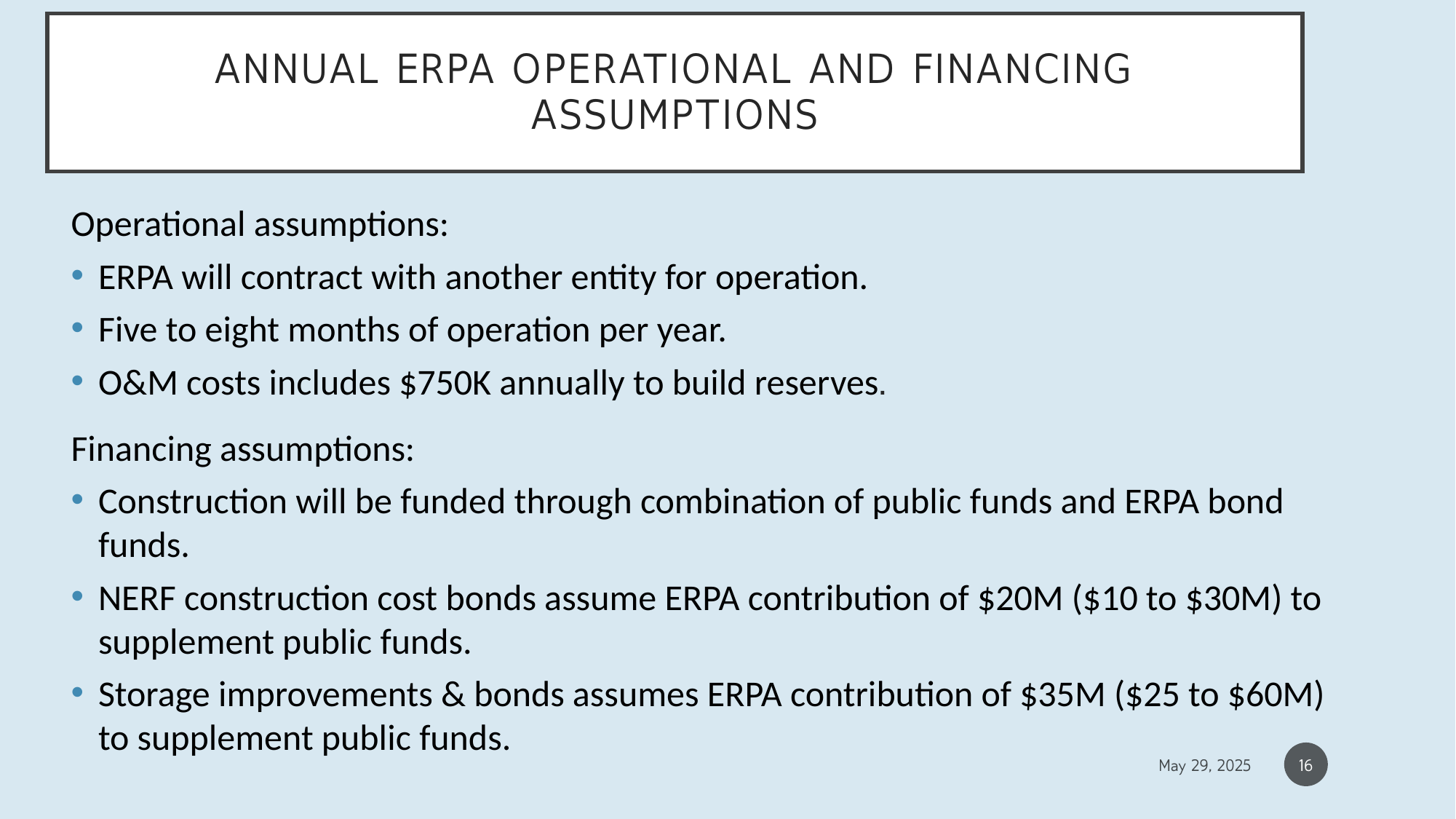

# Annual ERPA Operational and Financing Assumptions
Operational assumptions:
ERPA will contract with another entity for operation.
Five to eight months of operation per year.
O&M costs includes $750K annually to build reserves.
Financing assumptions:
Construction will be funded through combination of public funds and ERPA bond funds.
NERF construction cost bonds assume ERPA contribution of $20M ($10 to $30M) to supplement public funds.
Storage improvements & bonds assumes ERPA contribution of $35M ($25 to $60M) to supplement public funds.
16
May 29, 2025